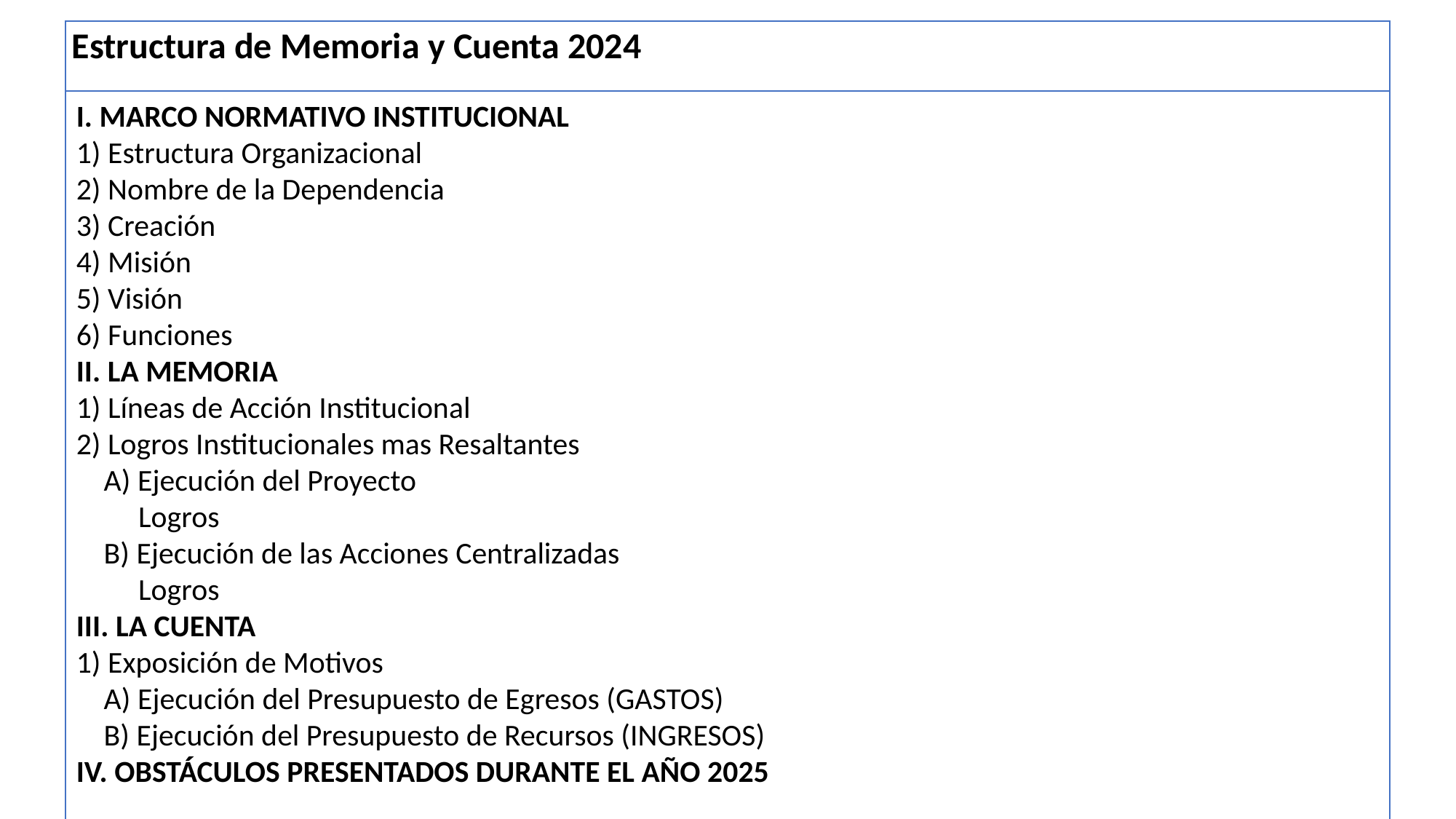

Estructura de Memoria y Cuenta 2024

I. MARCO NORMATIVO INSTITUCIONAL
1) Estructura Organizacional
2) Nombre de la Dependencia
3) Creación
4) Misión
5) Visión
6) Funciones
II. LA MEMORIA
1) Líneas de Acción Institucional
2) Logros Institucionales mas Resaltantes
    A) Ejecución del Proyecto
         Logros
    B) Ejecución de las Acciones Centralizadas
         Logros
III. LA CUENTA
1) Exposición de Motivos
    A) Ejecución del Presupuesto de Egresos (GASTOS)
    B) Ejecución del Presupuesto de Recursos (INGRESOS)
IV. OBSTÁCULOS PRESENTADOS DURANTE EL AÑO 2025